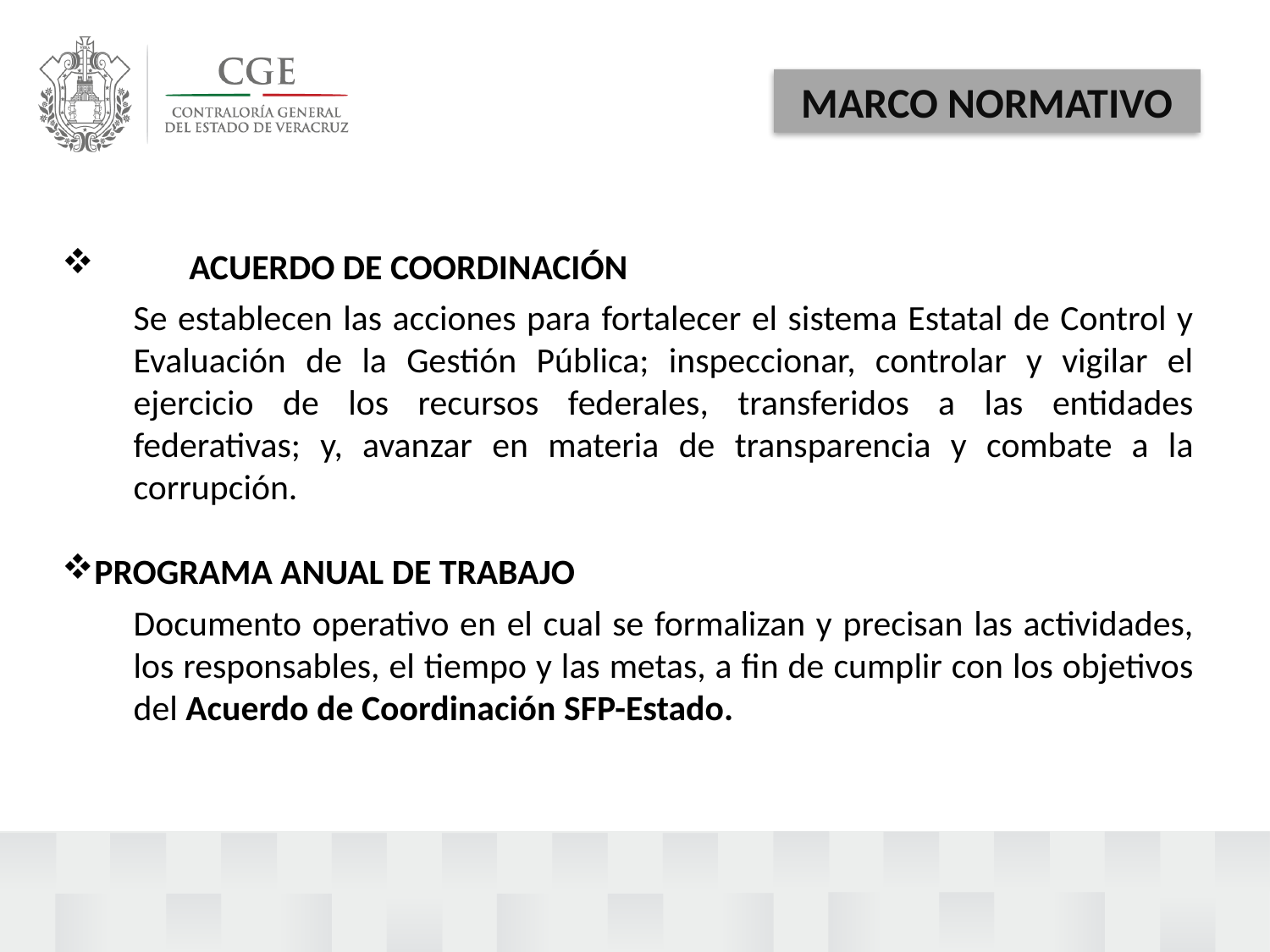

MARCO NORMATIVO
	ACUERDO DE COORDINACIÓN
	Se establecen las acciones para fortalecer el sistema Estatal de Control y Evaluación de la Gestión Pública; inspeccionar, controlar y vigilar el ejercicio de los recursos federales, transferidos a las entidades federativas; y, avanzar en materia de transparencia y combate a la corrupción.

PROGRAMA ANUAL DE TRABAJO
	Documento operativo en el cual se formalizan y precisan las actividades, los responsables, el tiempo y las metas, a fin de cumplir con los objetivos del Acuerdo de Coordinación SFP-Estado.